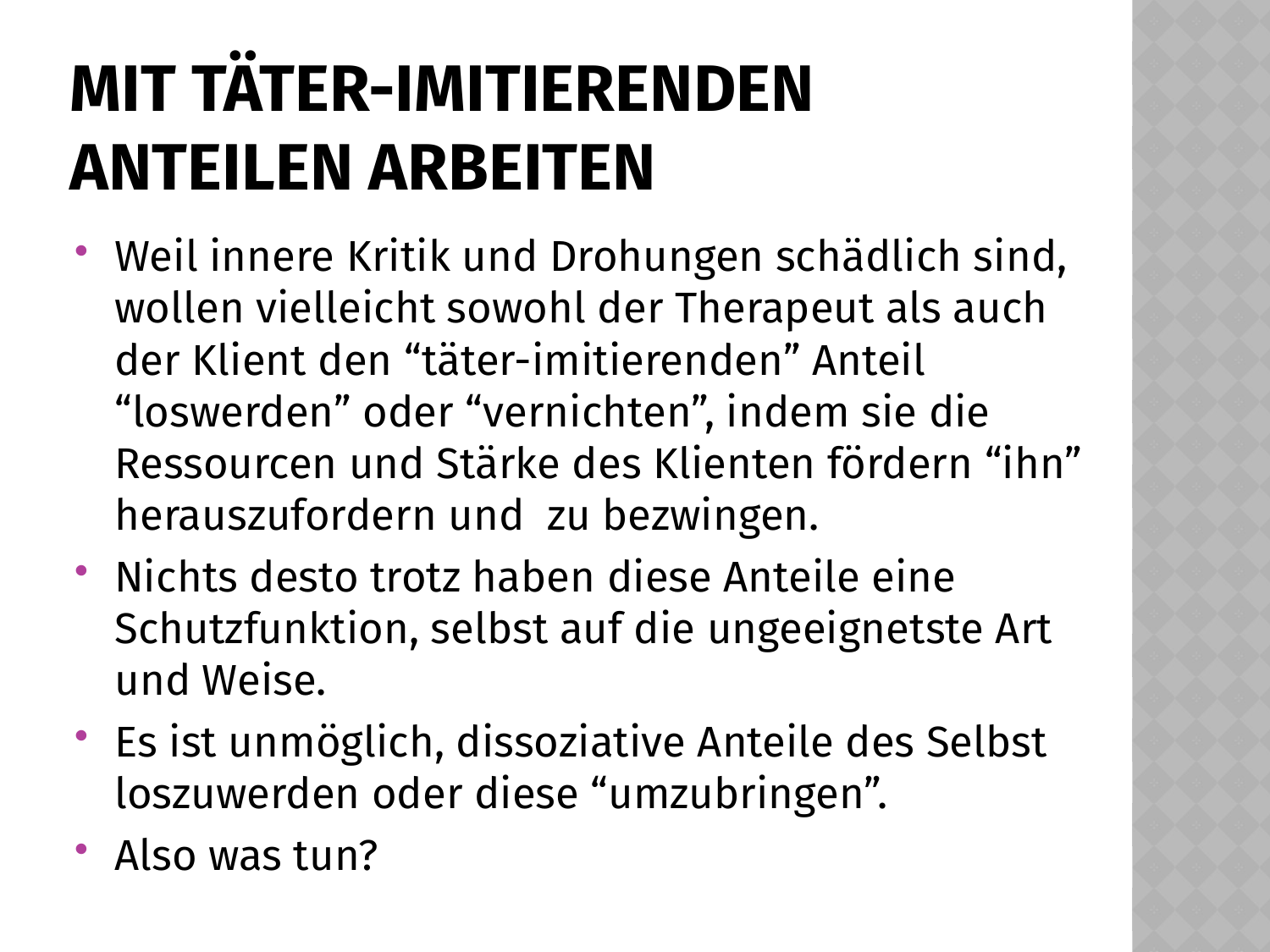

# Mit Täter-Imitierenden Anteilen Arbeiten
Weil innere Kritik und Drohungen schädlich sind, wollen vielleicht sowohl der Therapeut als auch der Klient den “täter-imitierenden” Anteil “loswerden” oder “vernichten”, indem sie die Ressourcen und Stärke des Klienten fördern “ihn” herauszufordern und  zu bezwingen.
Nichts desto trotz haben diese Anteile eine Schutzfunktion, selbst auf die ungeeignetste Art und Weise.
Es ist unmöglich, dissoziative Anteile des Selbst loszuwerden oder diese “umzubringen”.
Also was tun?